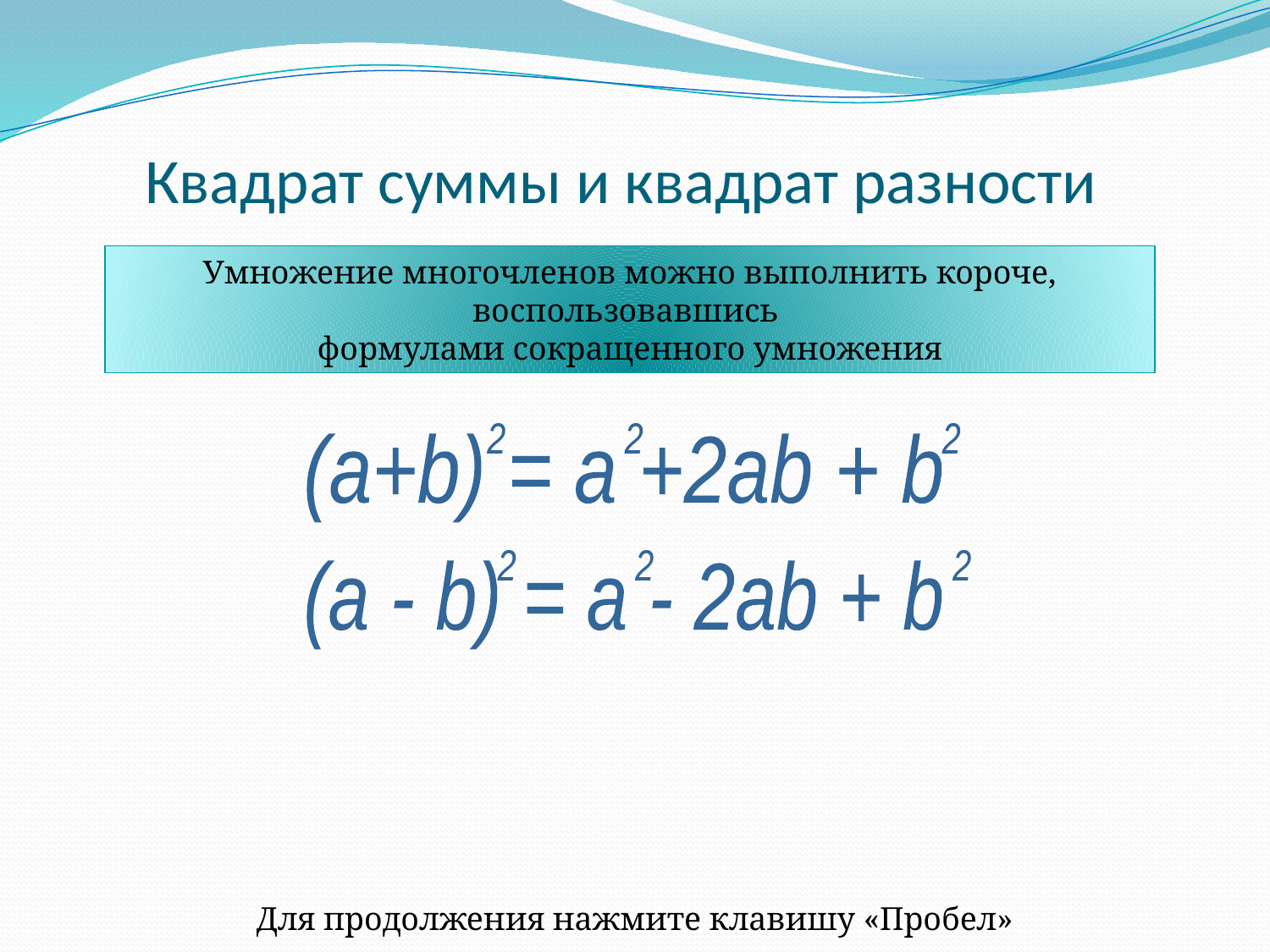

# Квадрат суммы и квадрат разности
Умножение многочленов можно выполнить короче, воспользовавшись
формулами сокращенного умножения
2
2
2
(а+b) = a +2ab + b
2
2
2
(а - b) = a - 2ab + b
Для продолжения нажмите клавишу «Пробел»